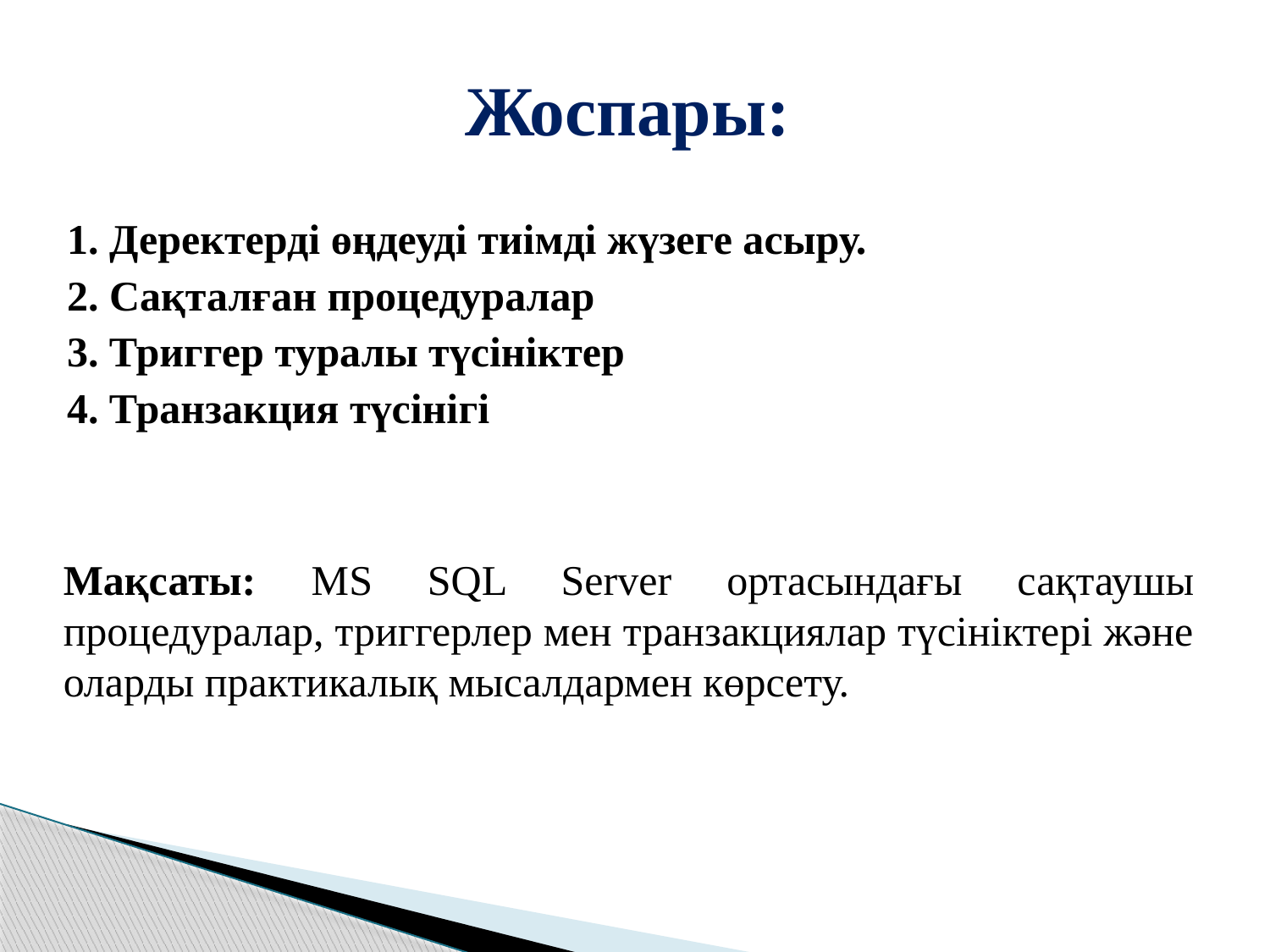

# Жоспары:
1. Деректерді өңдеуді тиімді жүзеге асыру.
2. Сақталған процедуралар
3. Триггер туралы түсініктер
4. Транзакция түсінігі

	Мақсаты: MS SQL Server ортасындағы сақтаушы процедуралар, триггерлер мен транзакциялар түсініктері және оларды практикалық мысалдармен көрсету.